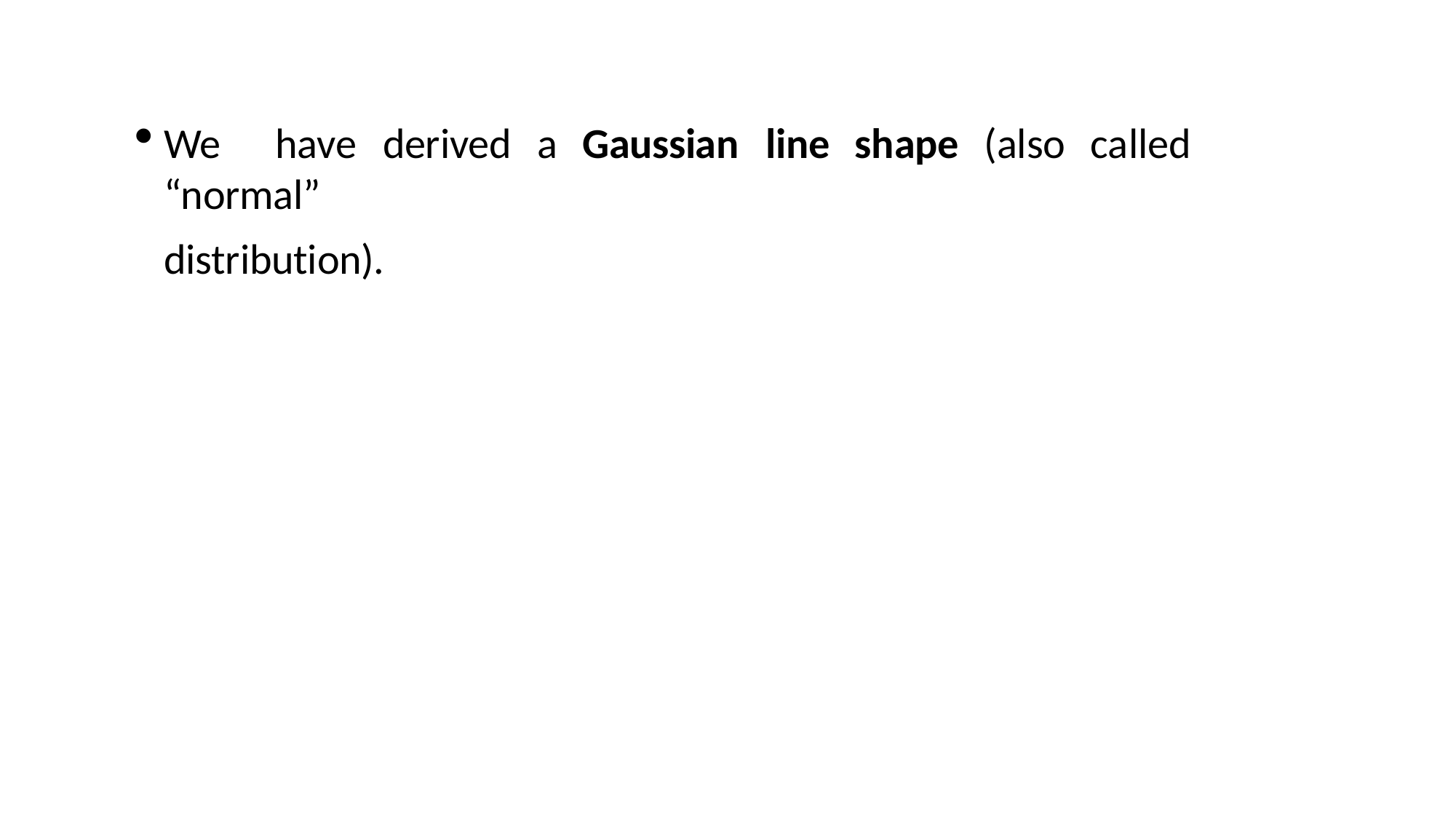

We	have	derived	a	Gaussian	line	shape	(also	called	“normal”
distribution).